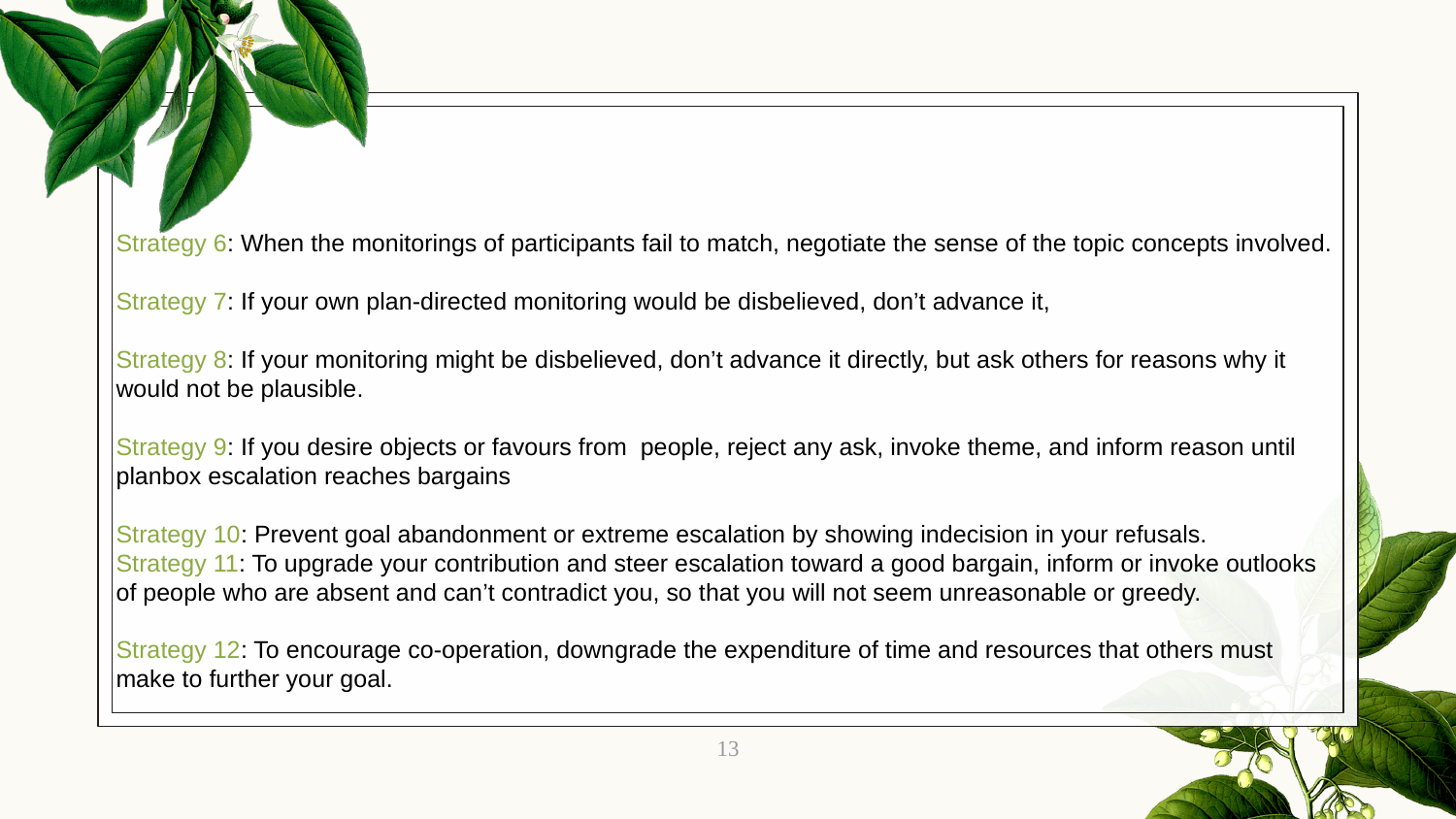

Strategy 6: When the monitorings of participants fail to match, negotiate the sense of the topic concepts involved.

Strategy 7: If your own plan-directed monitoring would be disbelieved, don’t advance it,

Strategy 8: If your monitoring might be disbelieved, don’t advance it directly, but ask others for reasons why it would not be plausible.

Strategy 9: If you desire objects or favours from  people, reject any ask, invoke theme, and inform reason until planbox escalation reaches bargains

Strategy 10: Prevent goal abandonment or extreme escalation by showing indecision in your refusals.
Strategy 11: To upgrade your contribution and steer escalation toward a good bargain, inform or invoke outlooks of people who are absent and can’t contradict you, so that you will not seem unreasonable or greedy.

Strategy 12: To encourage co-operation, downgrade the expenditure of time and resources that others must make to further your goal.
13